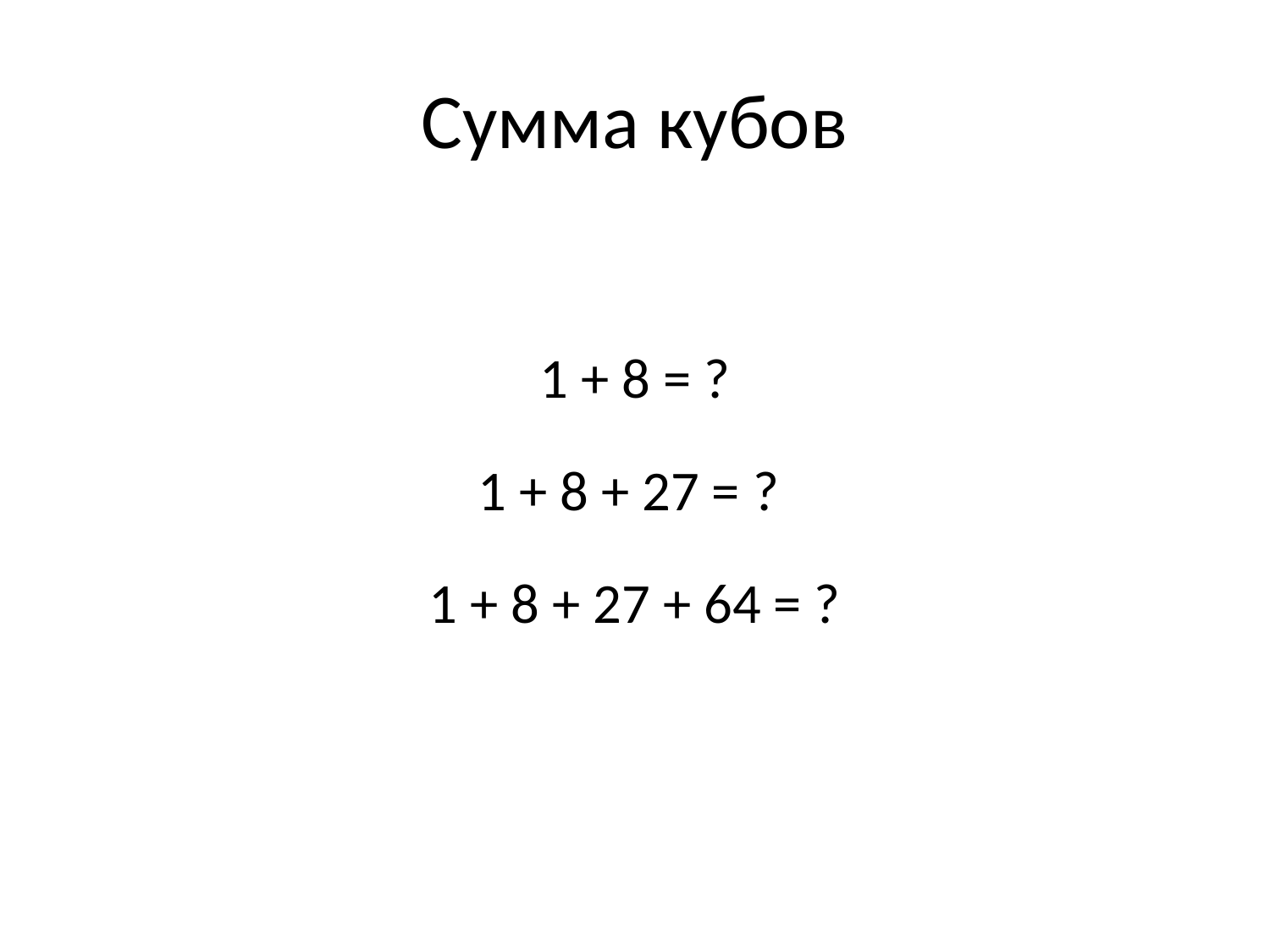

# Сумма кубов

1 + 8 = ?
1 + 8 + 27 = ?
1 + 8 + 27 + 64 = ?